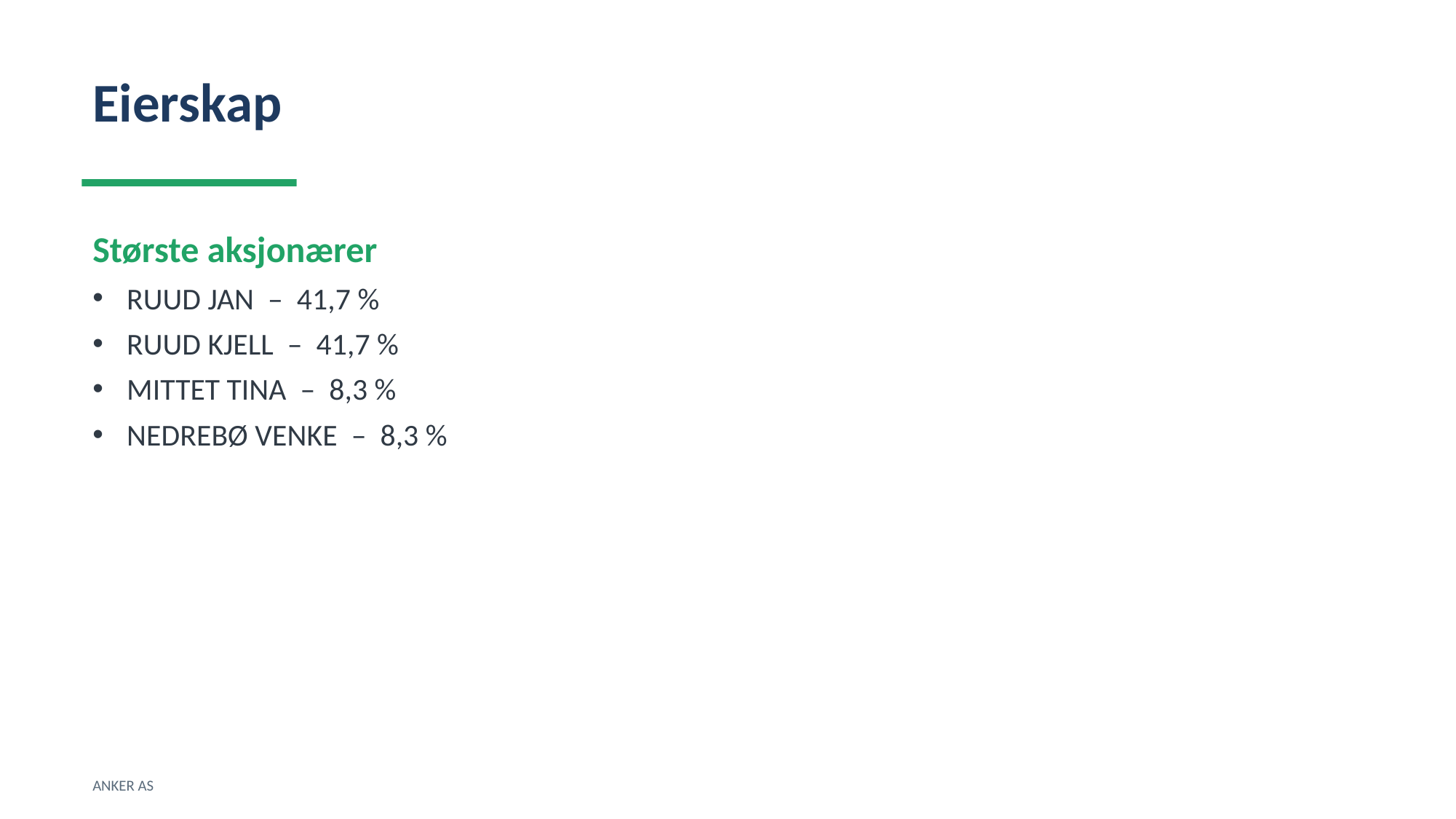

Eierskap

Største aksjonærer
RUUD JAN  –  41,7 %
RUUD KJELL  –  41,7 %
MITTET TINA  –  8,3 %
NEDREBØ VENKE  –  8,3 %
ANKER AS